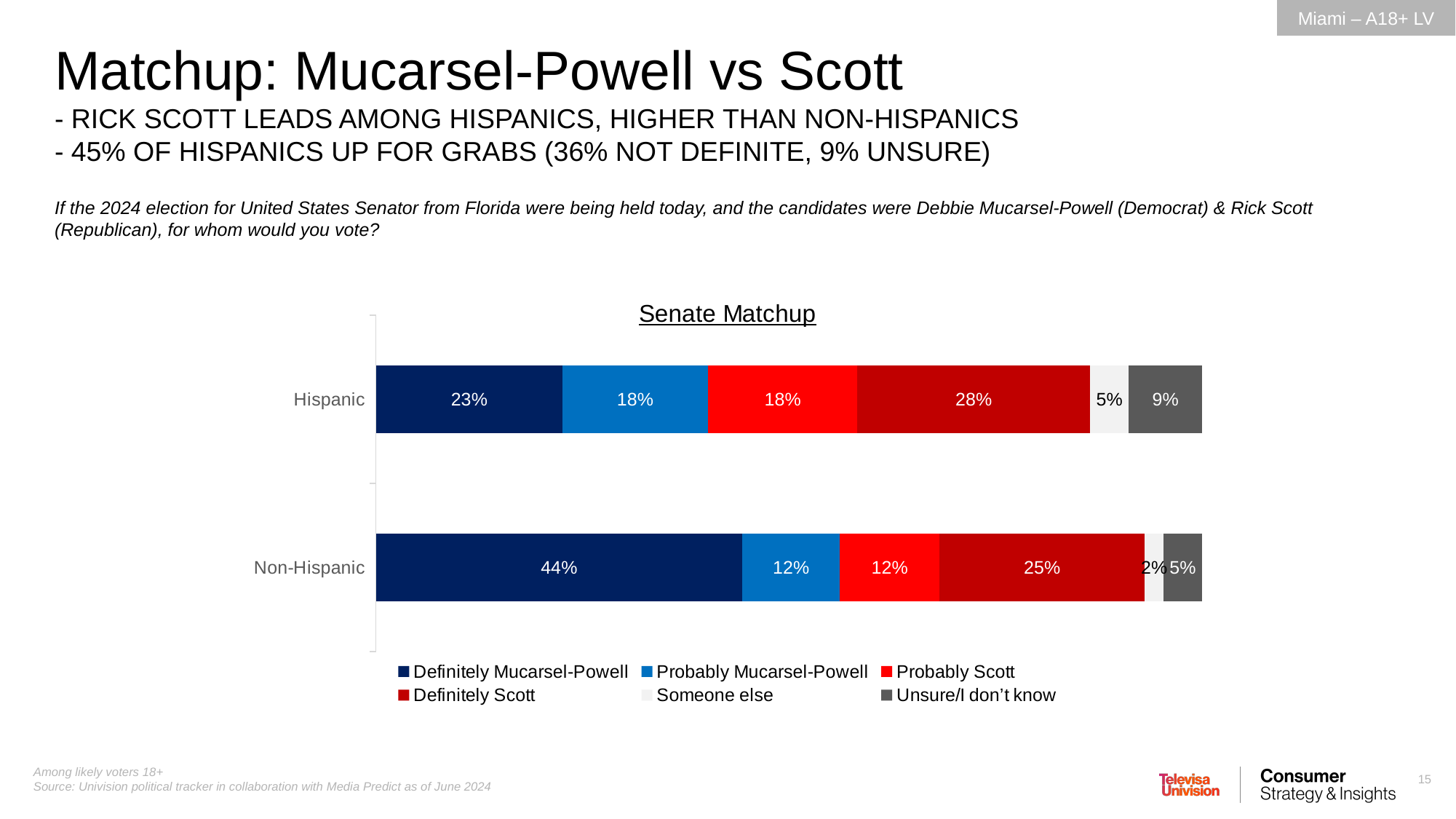

Matchup: Mucarsel-Powell vs Scott
- RICK SCOTT LEADS AMONG HISPANICS, HIGHER THAN NON-HISPANICS
- 45% OF HISPANICS UP FOR GRABS (36% NOT DEFINITE, 9% UNSURE)
If the 2024 election for United States Senator from Florida were being held today, and the candidates were Debbie Mucarsel-Powell (Democrat) & Rick Scott (Republican), for whom would you vote?

### Chart: Senate Matchup

| Category | Definitely Mucarsel-Powell | Probably Mucarsel-Powell | Probably Scott | Definitely Scott | Someone else | Unsure/I don’t know |
|---|---|---|---|---|---|---|
| Hispanic | 0.2259413903078667 | 0.1757393500217373 | 0.1812037282195327 | 0.2814510466149798 | 0.04721729512627615 | 0.08844718970960797 |
| Non-Hispanic | 0.4434256061674742 | 0.1180630204941153 | 0.1209783270939071 | 0.2478067940197699 | 0.02328852446961061 | 0.04643772775512256 |